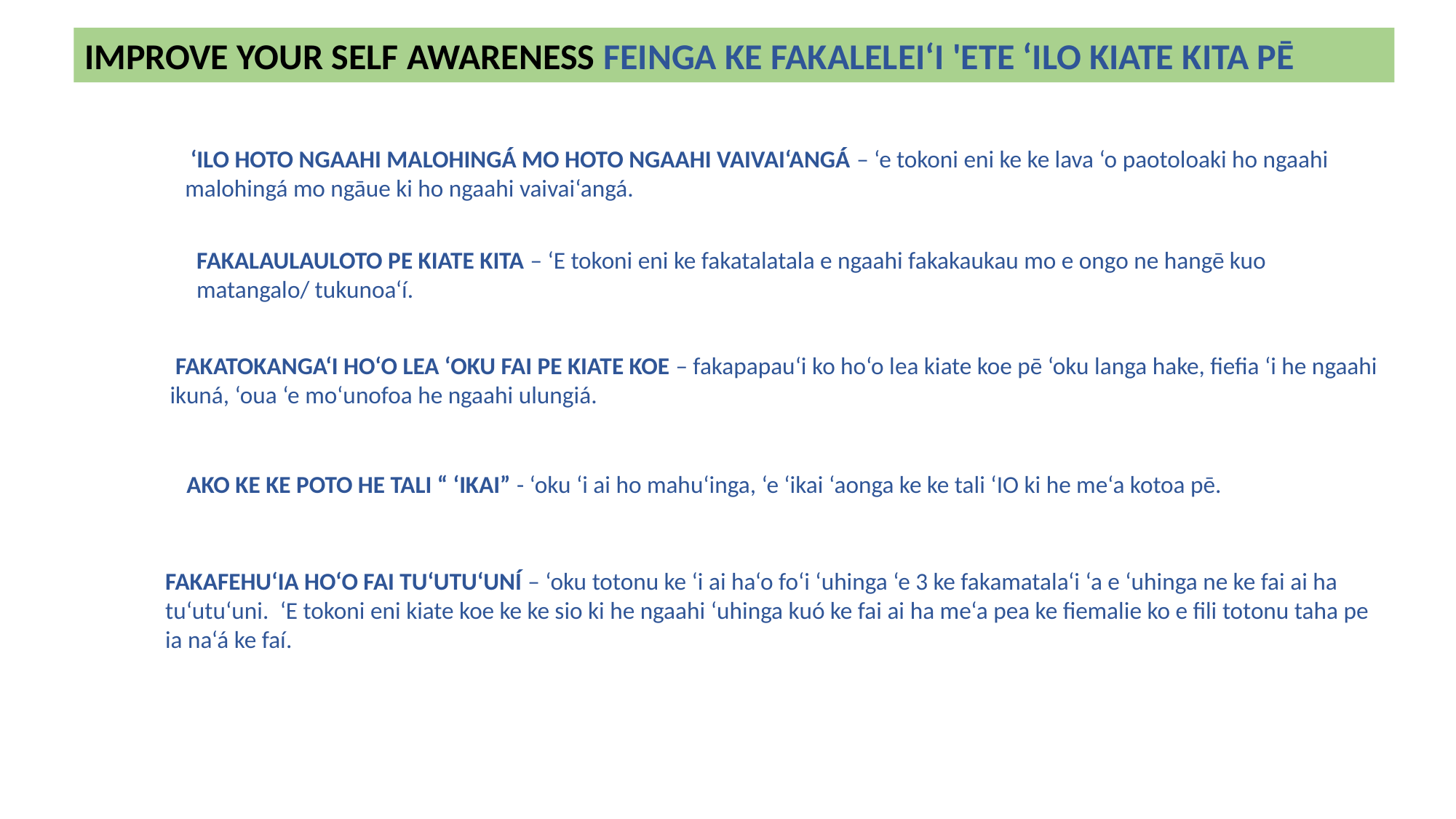

IMPROVE YOUR SELF AWARENESS FEINGA KE FAKALELEI‘I 'ETE ‘ILO KIATE KITA PĒ
 ‘ILO HOTO NGAAHI MALOHINGÁ MO HOTO NGAAHI VAIVAI‘ANGÁ – ‘e tokoni eni ke ke lava ‘o paotoloaki ho ngaahi malohingá mo ngāue ki ho ngaahi vaivai‘angá.
FAKALAULAULOTO PE KIATE KITA – ‘E tokoni eni ke fakatalatala e ngaahi fakakaukau mo e ongo ne hangē kuo matangalo/ tukunoa‘í.
 FAKATOKANGA‘I HO‘O LEA ‘OKU FAI PE KIATE KOE – fakapapau‘i ko ho‘o lea kiate koe pē ‘oku langa hake, fiefia ‘i he ngaahi ikuná, ‘oua ‘e mo‘unofoa he ngaahi ulungiá.
 AKO KE KE POTO HE TALI “ ‘IKAI” - ‘oku ‘i ai ho mahu‘inga, ‘e ‘ikai ‘aonga ke ke tali ‘IO ki he me‘a kotoa pē.
FAKAFEHU‘IA HO‘O FAI TU‘UTU‘UNÍ – ‘oku totonu ke ‘i ai ha‘o fo‘i ‘uhinga ‘e 3 ke fakamatala‘i ‘a e ‘uhinga ne ke fai ai ha tu‘utu‘uni.  ‘E tokoni eni kiate koe ke ke sio ki he ngaahi ‘uhinga kuó ke fai ai ha me‘a pea ke fiemalie ko e fili totonu taha pe ia na‘á ke faí.